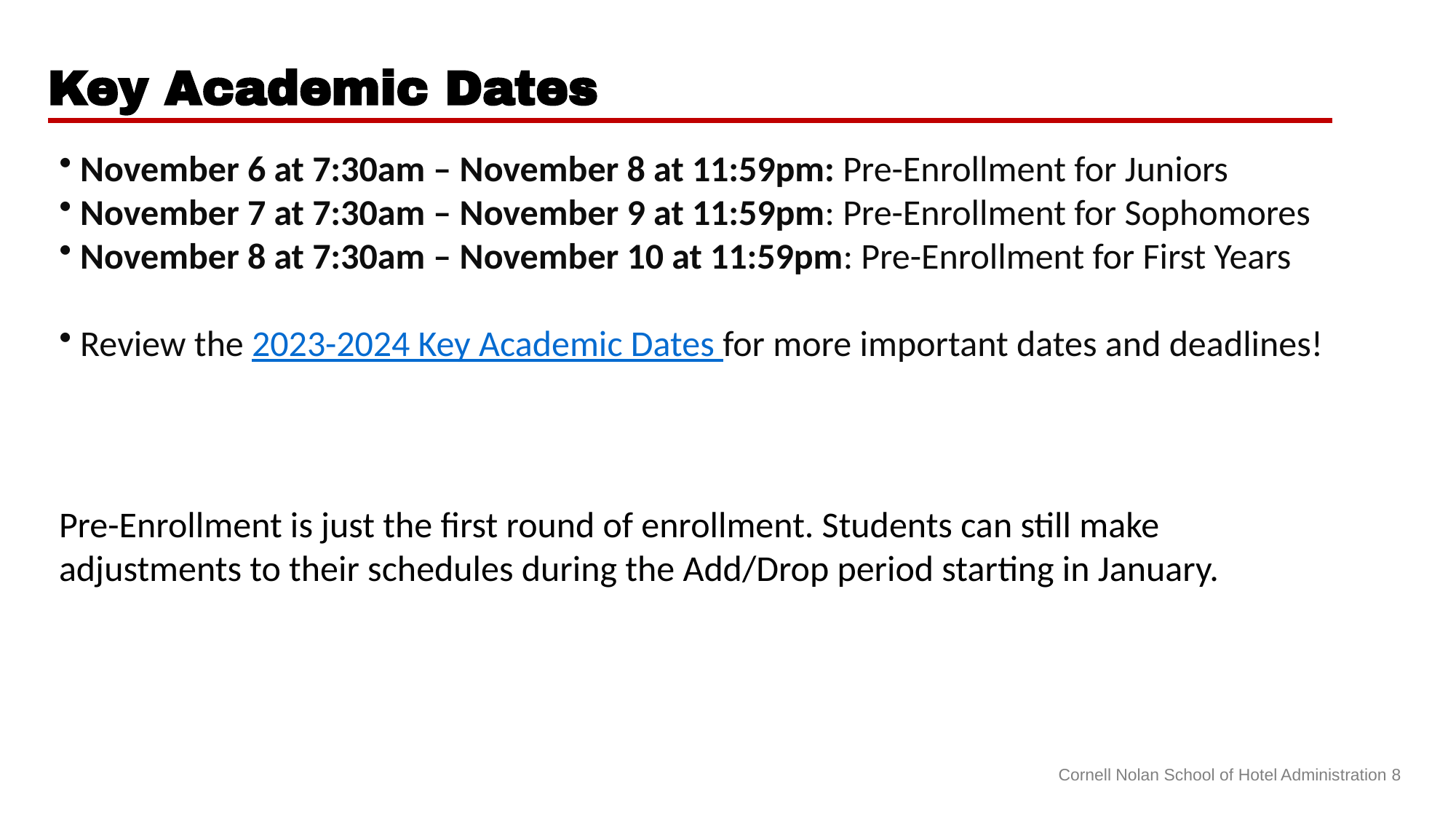

Key Academic Dates
 November 6 at 7:30am – November 8 at 11:59pm: Pre-Enrollment for Juniors
 November 7 at 7:30am – November 9 at 11:59pm: Pre-Enrollment for Sophomores
 November 8 at 7:30am – November 10 at 11:59pm: Pre-Enrollment for First Years

 Review the 2023-2024 Key Academic Dates for more important dates and deadlines!
Pre-Enrollment is just the first round of enrollment. Students can still make adjustments to their schedules during the Add/Drop period starting in January.
Cornell Nolan School of Hotel Administration 8